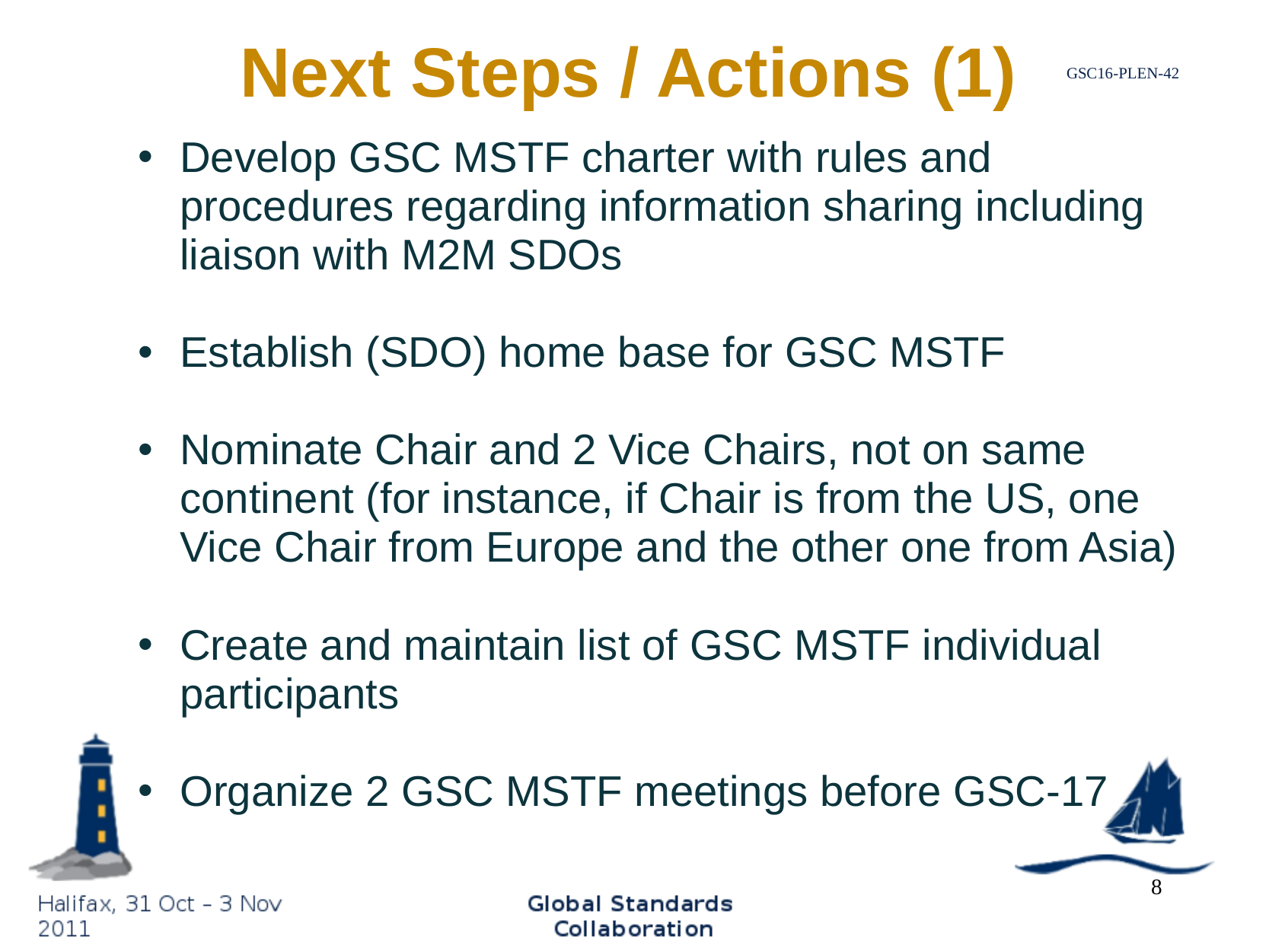

# Next Steps / Actions (1)
Develop GSC MSTF charter with rules and procedures regarding information sharing including liaison with M2M SDOs

Establish (SDO) home base for GSC MSTF

Nominate Chair and 2 Vice Chairs, not on same continent (for instance, if Chair is from the US, one Vice Chair from Europe and the other one from Asia)

Create and maintain list of GSC MSTF individual participants

Organize 2 GSC MSTF meetings before GSC-17

8